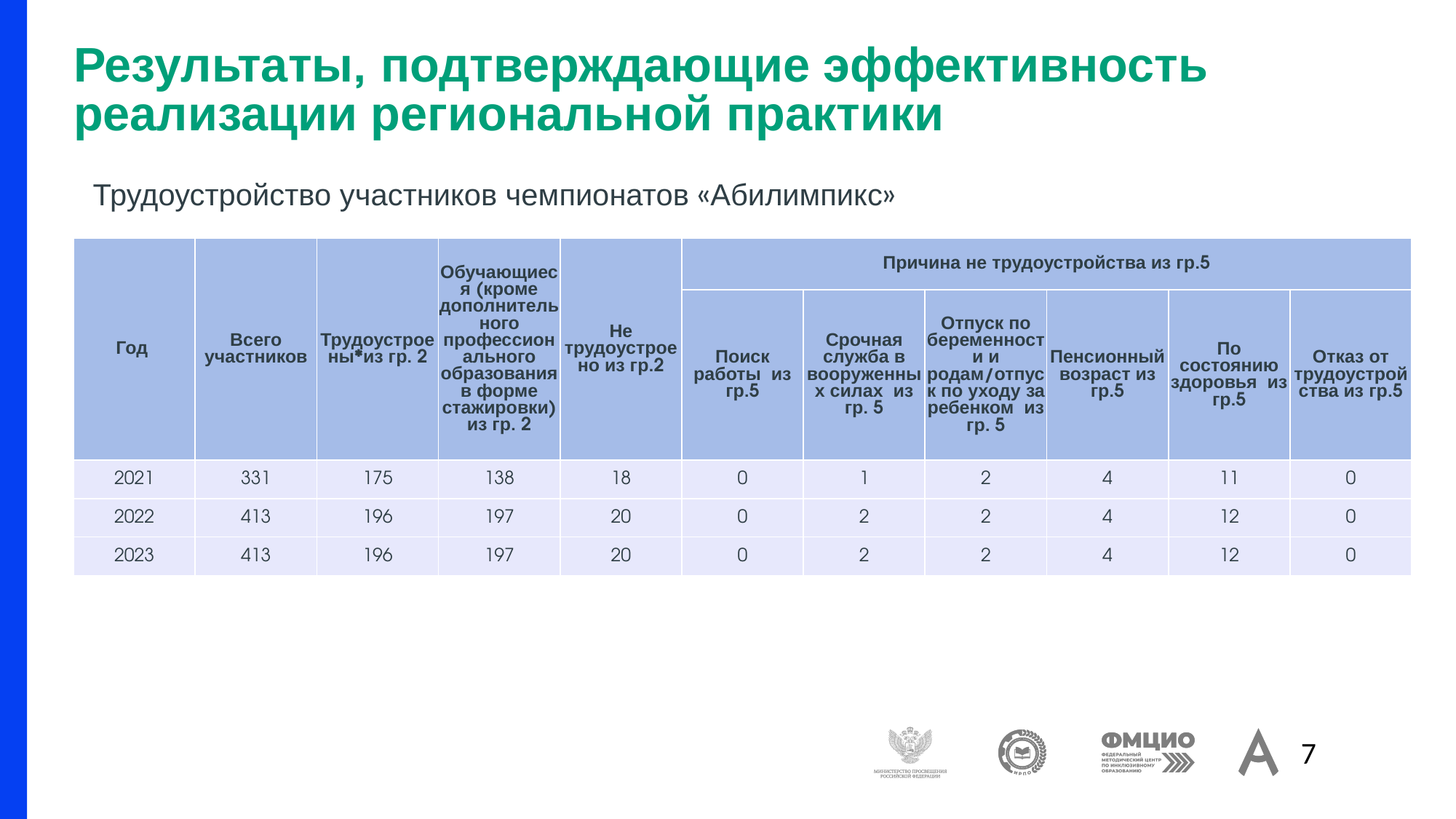

# Результаты, подтверждающие эффективность реализации региональной практики
Трудоустройство участников чемпионатов «Абилимпикс»
| Год | Всего участников | Трудоустроены\*из гр. 2 | Обучающиеся (кроме дополнительного профессионального образования в форме стажировки) из гр. 2 | Не трудоустроено из гр.2 | Причина не трудоустройства из гр.5 |  |  |  |  |  |
| --- | --- | --- | --- | --- | --- | --- | --- | --- | --- | --- |
|  |  |  |  |  | Поиск работы из гр.5 | Срочная служба в вооруженных силах из гр. 5 | Отпуск по беременности и родам/отпуск по уходу за ребенком из гр. 5 | Пенсионный возраст из гр.5 | По состоянию здоровья из гр.5 | Отказ от трудоустройства из гр.5 |
| 2021 | 331 | 175 | 138 | 18 | 0 | 1 | 2 | 4 | 11 | 0 |
| 2022 | 413 | 196 | 197 | 20 | 0 | 2 | 2 | 4 | 12 | 0 |
| 2023 | 413 | 196 | 197 | 20 | 0 | 2 | 2 | 4 | 12 | 0 |